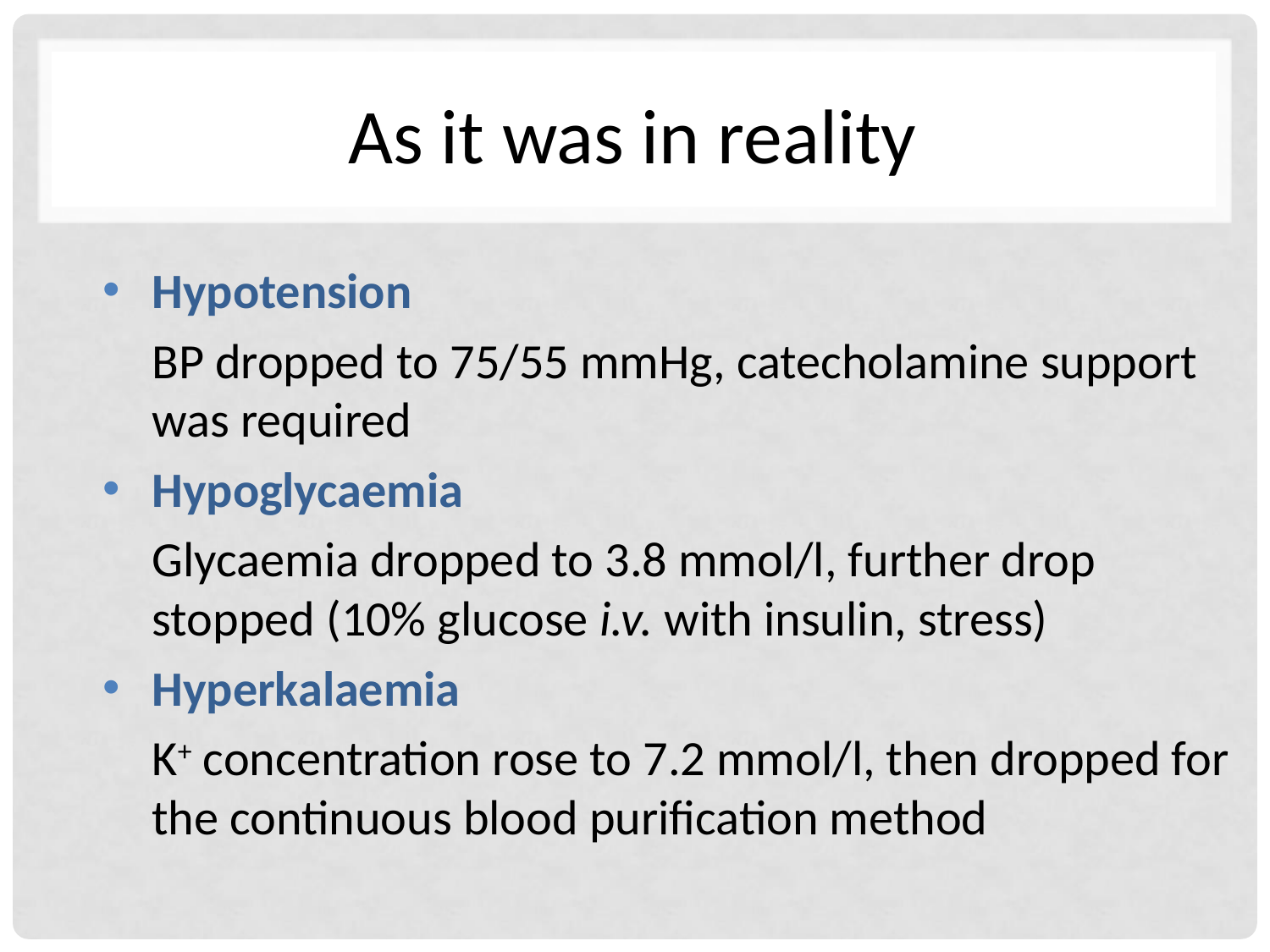

# As it was in reality
Hypotension
BP dropped to 75/55 mmHg, catecholamine support was required
Hypoglycaemia
Glycaemia dropped to 3.8 mmol/l, further drop stopped (10% glucose i.v. with insulin, stress)
Hyperkalaemia
K+ concentration rose to 7.2 mmol/l, then dropped for the continuous blood purification method